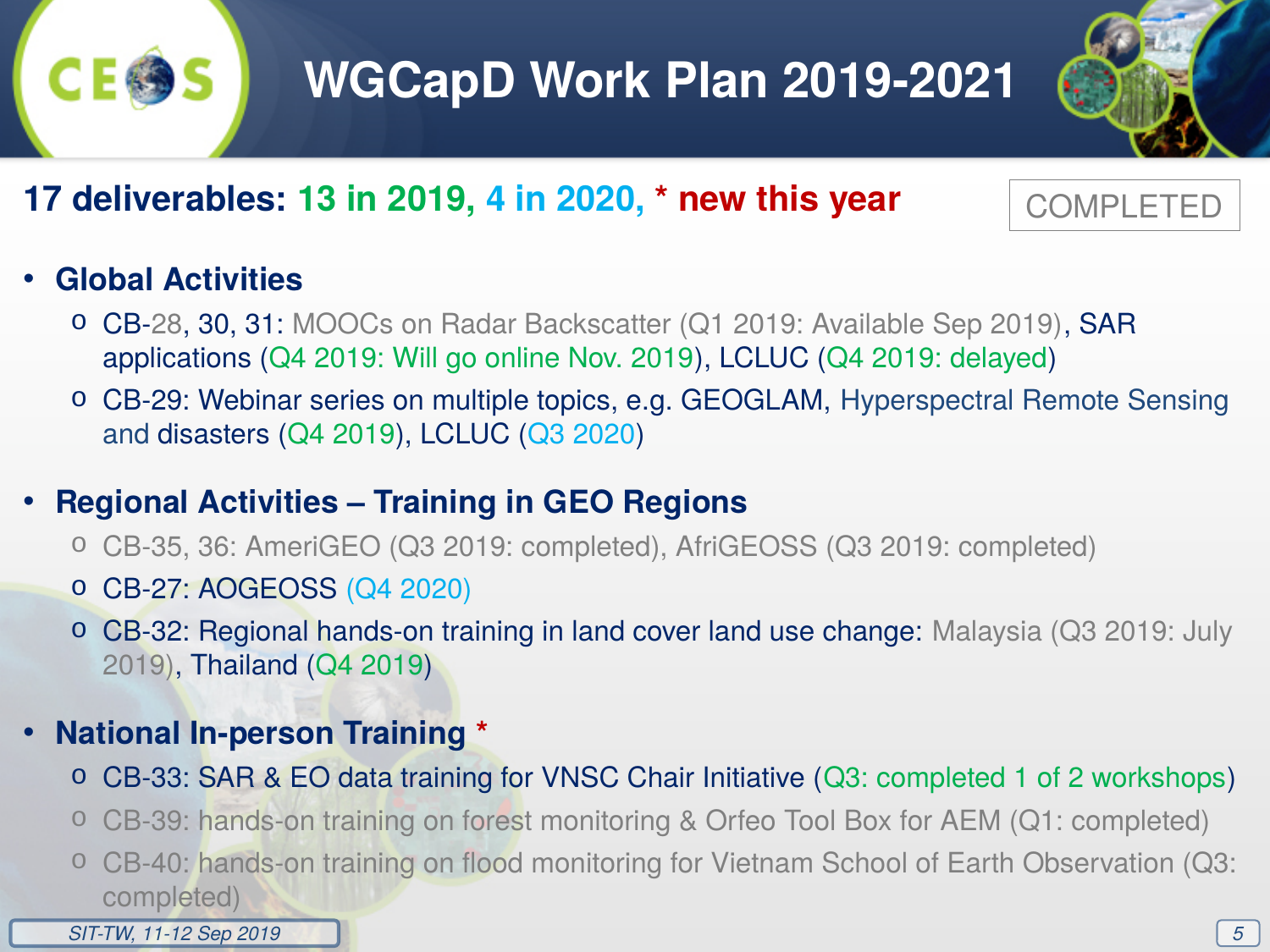

WGCapD Work Plan 2019-2021
17 deliverables: 13 in 2019, 4 in 2020, * new this year

Global Activities
CB-28, 30, 31: MOOCs on Radar Backscatter (Q1 2019: Available Sep 2019), SAR applications (Q4 2019: Will go online Nov. 2019), LCLUC (Q4 2019: delayed)
CB-29: Webinar series on multiple topics, e.g. GEOGLAM, Hyperspectral Remote Sensing and disasters (Q4 2019), LCLUC (Q3 2020)
Regional Activities – Training in GEO Regions
CB-35, 36: AmeriGEO (Q3 2019: completed), AfriGEOSS (Q3 2019: completed)
CB-27: AOGEOSS (Q4 2020)
CB-32: Regional hands-on training in land cover land use change: Malaysia (Q3 2019: July 2019), Thailand (Q4 2019)
National In-person Training *
CB-33: SAR & EO data training for VNSC Chair Initiative (Q3: completed 1 of 2 workshops)
CB-39: hands-on training on forest monitoring & Orfeo Tool Box for AEM (Q1: completed)
CB-40: hands-on training on flood monitoring for Vietnam School of Earth Observation (Q3: completed)

COMPLETED
5